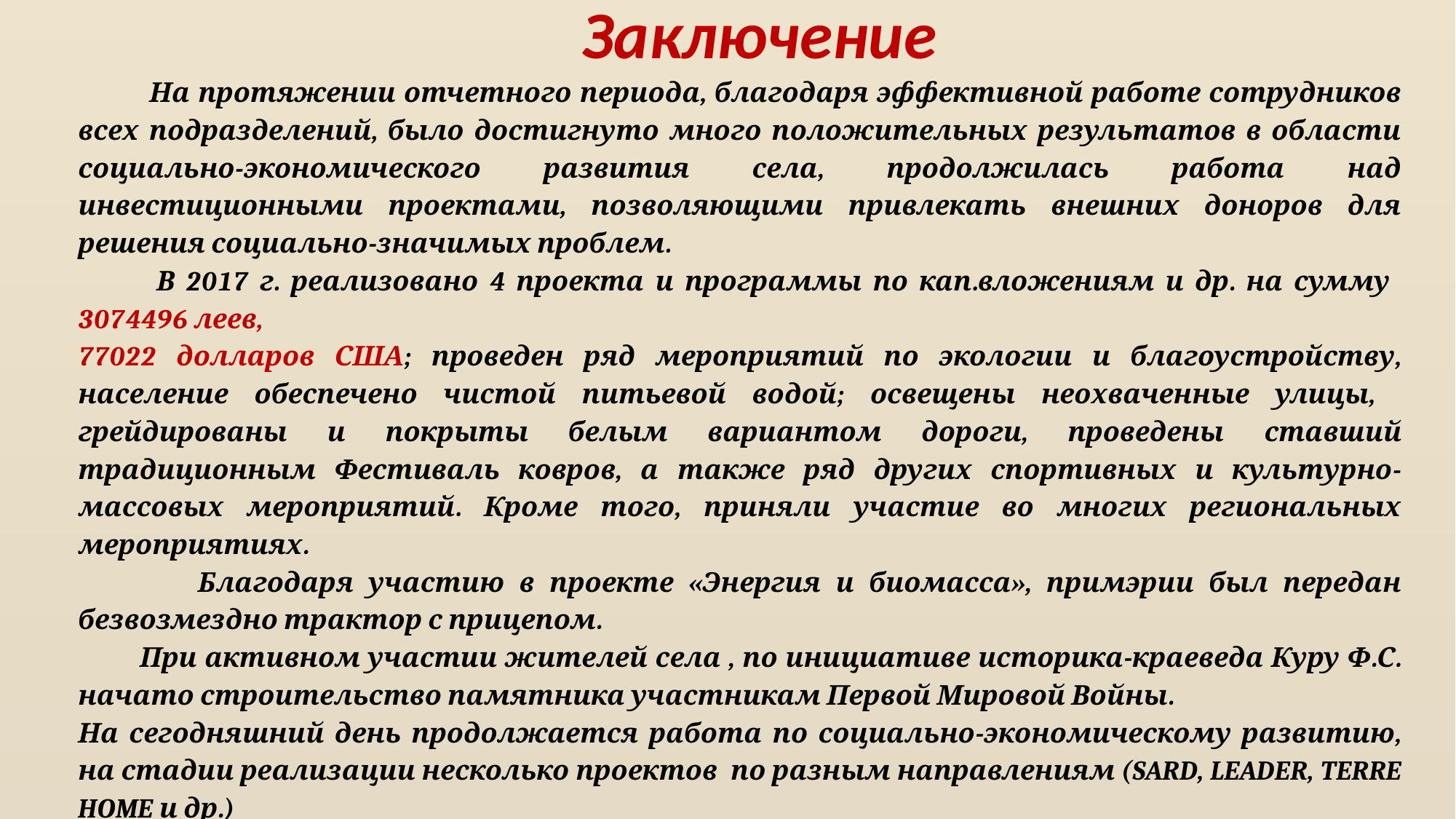

Заключение
        На протяжении отчетного периода, благодаря эффективной работе сотрудников всех подразделений, было достигнуто много положительных результатов в области социально-экономического развития села, продолжилась работа над инвестиционными проектами, позволяющими привлекать внешних доноров для решения социально-значимых проблем.
       В 2017 г. реализовано 4 проекта и программы по кап.вложениям и др. на сумму  3074496 леев,
77022 долларов США; проведен ряд мероприятий по экологии и благоустройству, население обеспечено чистой питьевой водой; освещены неохваченные улицы,  грейдированы и покрыты белым вариантом дороги, проведены ставший традиционным Фестиваль ковров, а также ряд других спортивных и культурно-массовых мероприятий. Кроме того, приняли участие во многих региональных мероприятиях.
        Благодаря участию в проекте «Энергия и биомасса», примэрии был передан безвозмездно трактор с прицепом.
        При активном участии жителей села , по инициативе историка-краеведа Куру Ф.С. начато строительство памятника участникам Первой Мировой Войны.
На сегодняшний день продолжается работа по социально-экономическому развитию, на стадии реализации несколько проектов  по разным направлениям (SARD, LEADER, TERRE HOME и др.)
      Несмотря на то, что многое было сделано, к сожалению, имеется ряд нерешенных проблем, таких как: ремонт дорог, уличное освещение, ремонт Дома культуры и спортзала, оказание услуг социально-уязвимым слоям населения и др.